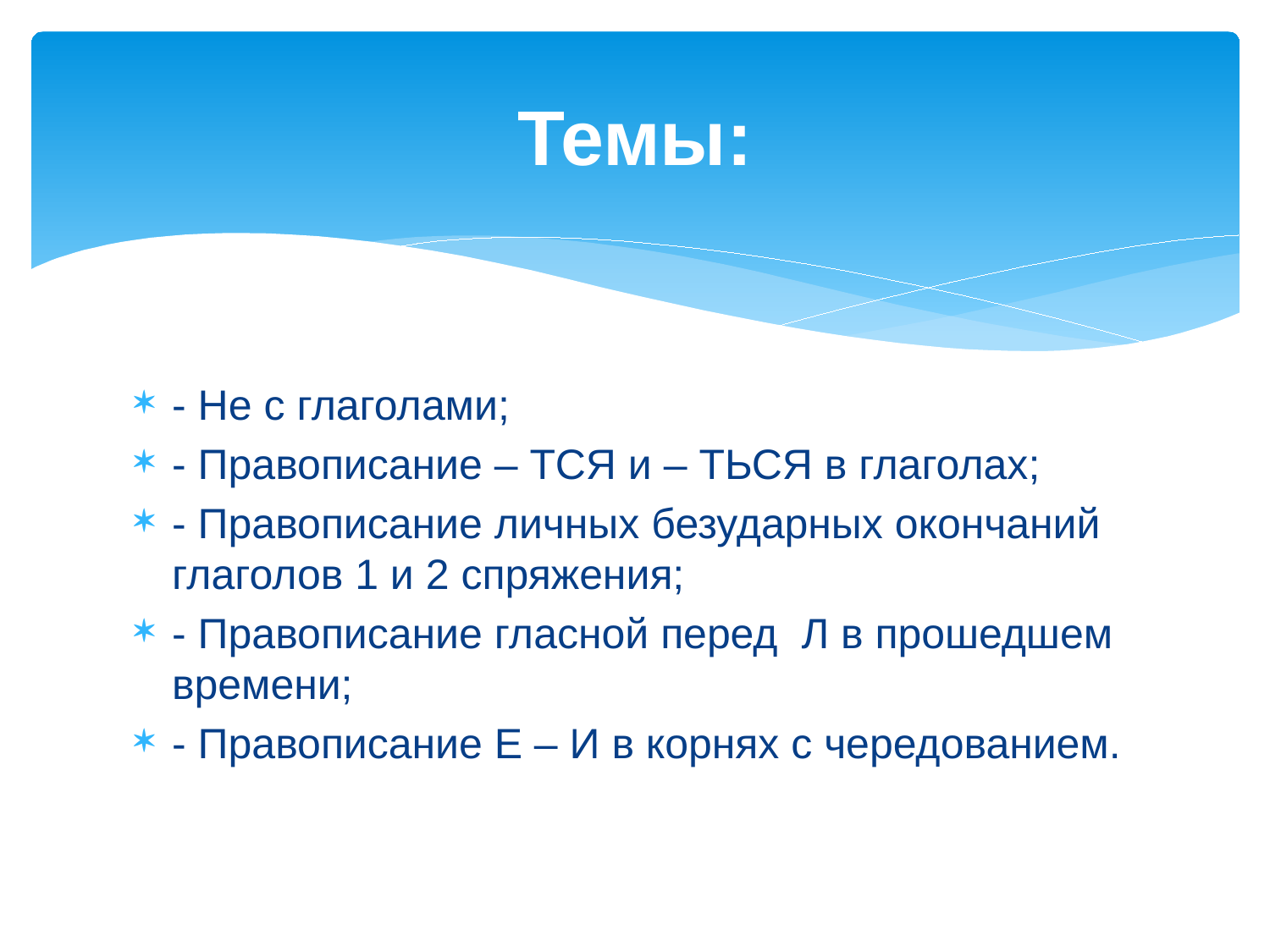

# Темы:
- Не с глаголами;
- Правописание – ТСЯ и – ТЬСЯ в глаголах;
- Правописание личных безударных окончаний глаголов 1 и 2 спряжения;
- Правописание гласной перед  Л в прошедшем времени;
- Правописание Е – И в корнях с чередованием.